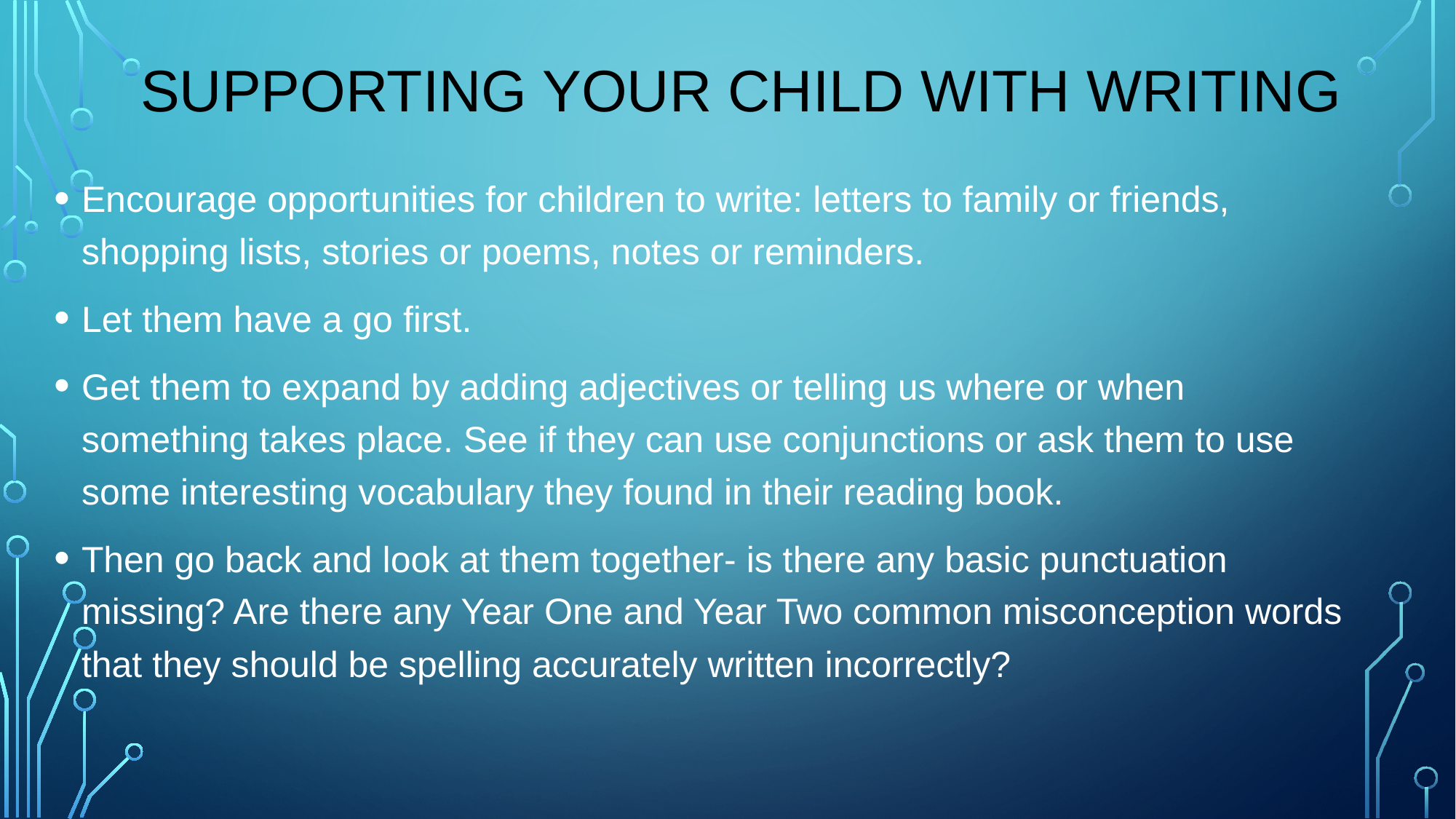

# Supporting your child with writing
Encourage opportunities for children to write: letters to family or friends, shopping lists, stories or poems, notes or reminders.
Let them have a go first.
Get them to expand by adding adjectives or telling us where or when something takes place. See if they can use conjunctions or ask them to use some interesting vocabulary they found in their reading book.
Then go back and look at them together- is there any basic punctuation missing? Are there any Year One and Year Two common misconception words that they should be spelling accurately written incorrectly?